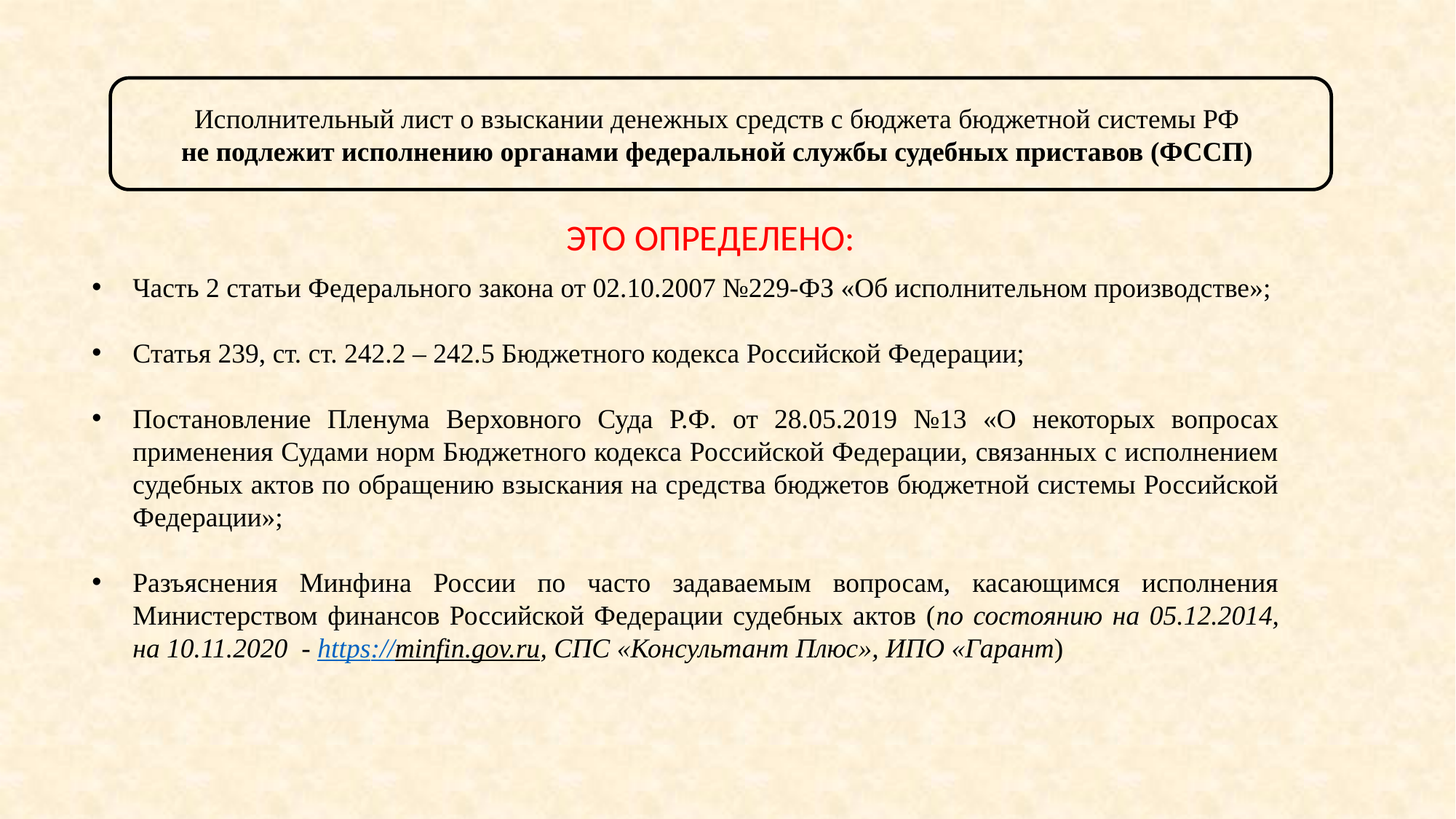

Исполнительный лист о взыскании денежных средств с бюджета бюджетной системы РФ
не подлежит исполнению органами федеральной службы судебных приставов (ФССП)
ЭТО ОПРЕДЕЛЕНО:
Часть 2 статьи Федерального закона от 02.10.2007 №229-ФЗ «Об исполнительном производстве»;

Статья 239, ст. ст. 242.2 – 242.5 Бюджетного кодекса Российской Федерации;

Постановление Пленума Верховного Суда Р.Ф. от 28.05.2019 №13 «О некоторых вопросах применения Судами норм Бюджетного кодекса Российской Федерации, связанных с исполнением судебных актов по обращению взыскания на средства бюджетов бюджетной системы Российской Федерации»;

Разъяснения Минфина России по часто задаваемым вопросам, касающимся исполнения Министерством финансов Российской Федерации судебных актов (по состоянию на 05.12.2014, на 10.11.2020  - https://minfin.gov.ru, СПС «Консультант Плюс», ИПО «Гарант)